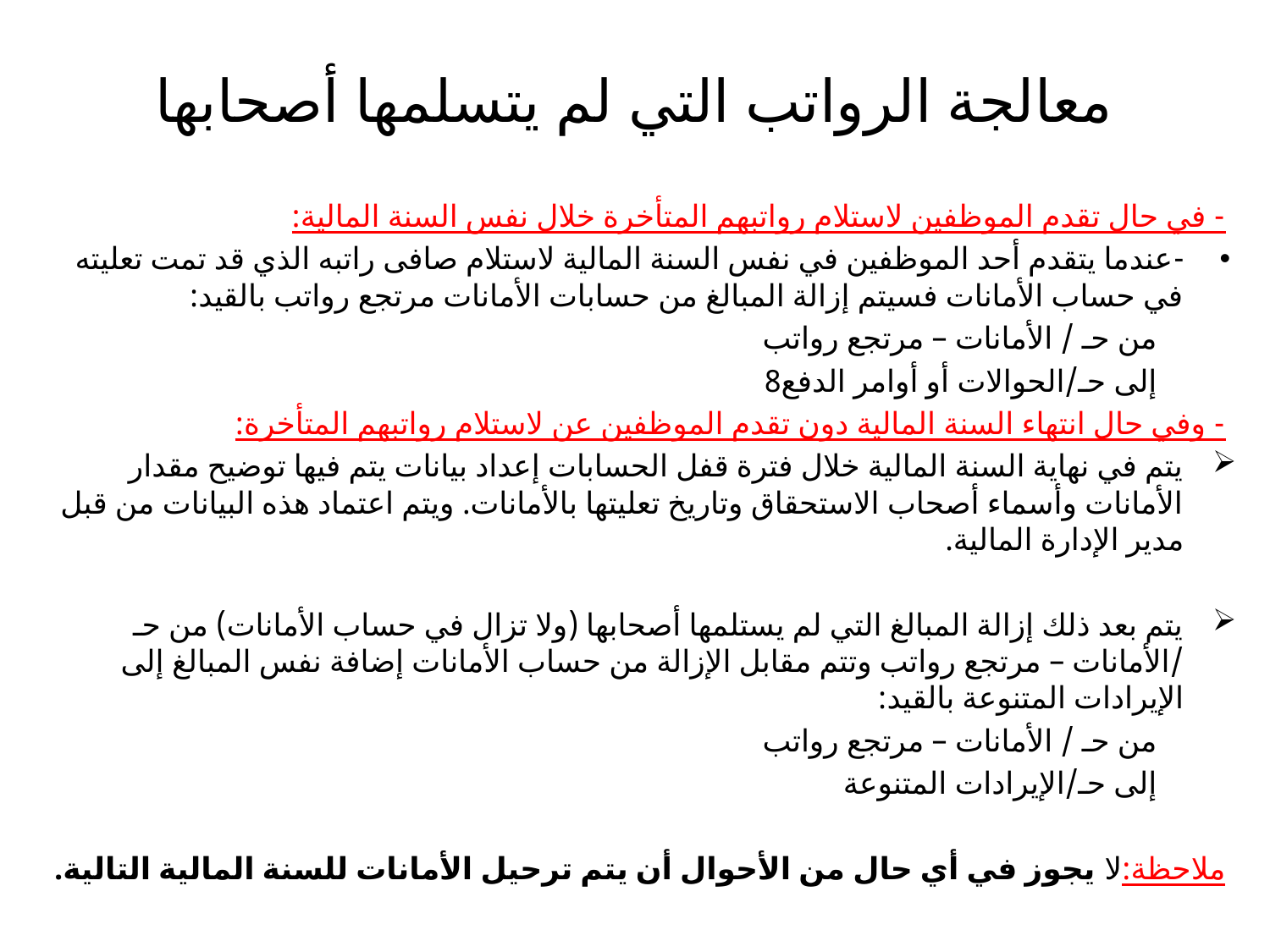

# معالجة الرواتب التي لم يتسلمها أصحابها
- في حال تقدم الموظفين لاستلام رواتبهم المتأخرة خلال نفس السنة المالية:
-	عندما يتقدم أحد الموظفين في نفس السنة المالية لاستلام صافى راتبه الذي قد تمت تعليته في حساب الأمانات فسيتم إزالة المبالغ من حسابات الأمانات مرتجع رواتب بالقيد:
			من حـ / الأمانات – مرتجع رواتب
				إلى حـ/الحوالات أو أوامر الدفع8
- وفي حال انتهاء السنة المالية دون تقدم الموظفين عن لاستلام رواتبهم المتأخرة:
	يتم في نهاية السنة المالية خلال فترة قفل الحسابات إعداد بيانات يتم فيها توضيح مقدار الأمانات وأسماء أصحاب الاستحقاق وتاريخ تعليتها بالأمانات. ويتم اعتماد هذه البيانات من قبل مدير الإدارة المالية.

	يتم بعد ذلك إزالة المبالغ التي لم يستلمها أصحابها (ولا تزال في حساب الأمانات) من حـ /الأمانات – مرتجع رواتب وتتم مقابل الإزالة من حساب الأمانات إضافة نفس المبالغ إلى الإيرادات المتنوعة بالقيد:
		من حـ / الأمانات – مرتجع رواتب
			إلى حـ/الإيرادات المتنوعة

ملاحظة:	لا يجوز في أي حال من الأحوال أن يتم ترحيل الأمانات للسنة المالية التالية.